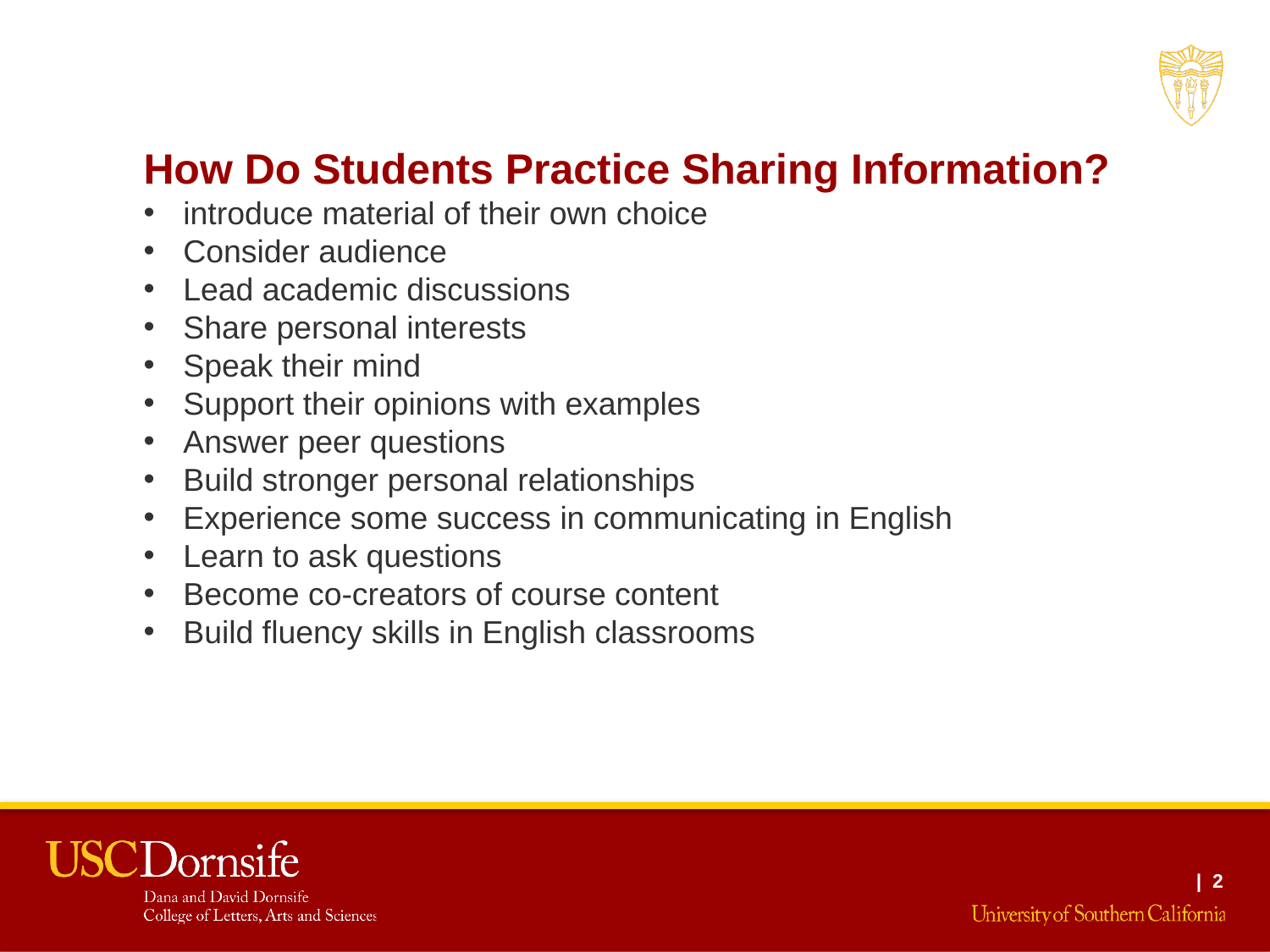

How Do Students Practice Sharing Information?
introduce material of their own choice
Consider audience
Lead academic discussions
Share personal interests
Speak their mind
Support their opinions with examples
Answer peer questions
Build stronger personal relationships
Experience some success in communicating in English
Learn to ask questions
Become co-creators of course content
Build fluency skills in English classrooms
  |  2